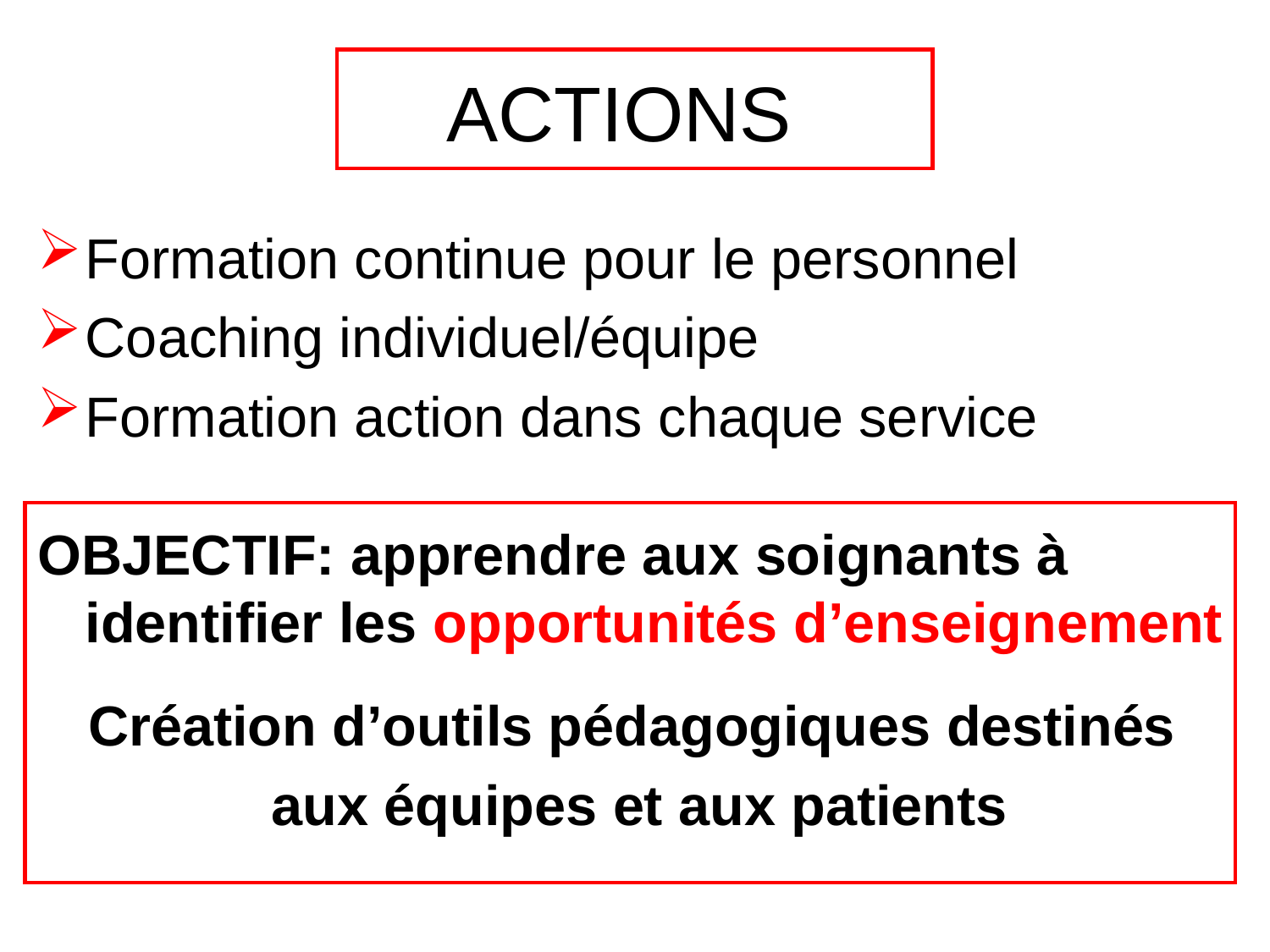

# ACTIONS

Formation continue pour le personnel
Coaching individuel/équipe
Formation action dans chaque service

OBJECTIF: apprendre aux soignants à identifier les opportunités d’enseignement

Création d’outils pédagogiques destinés
aux équipes et aux patients